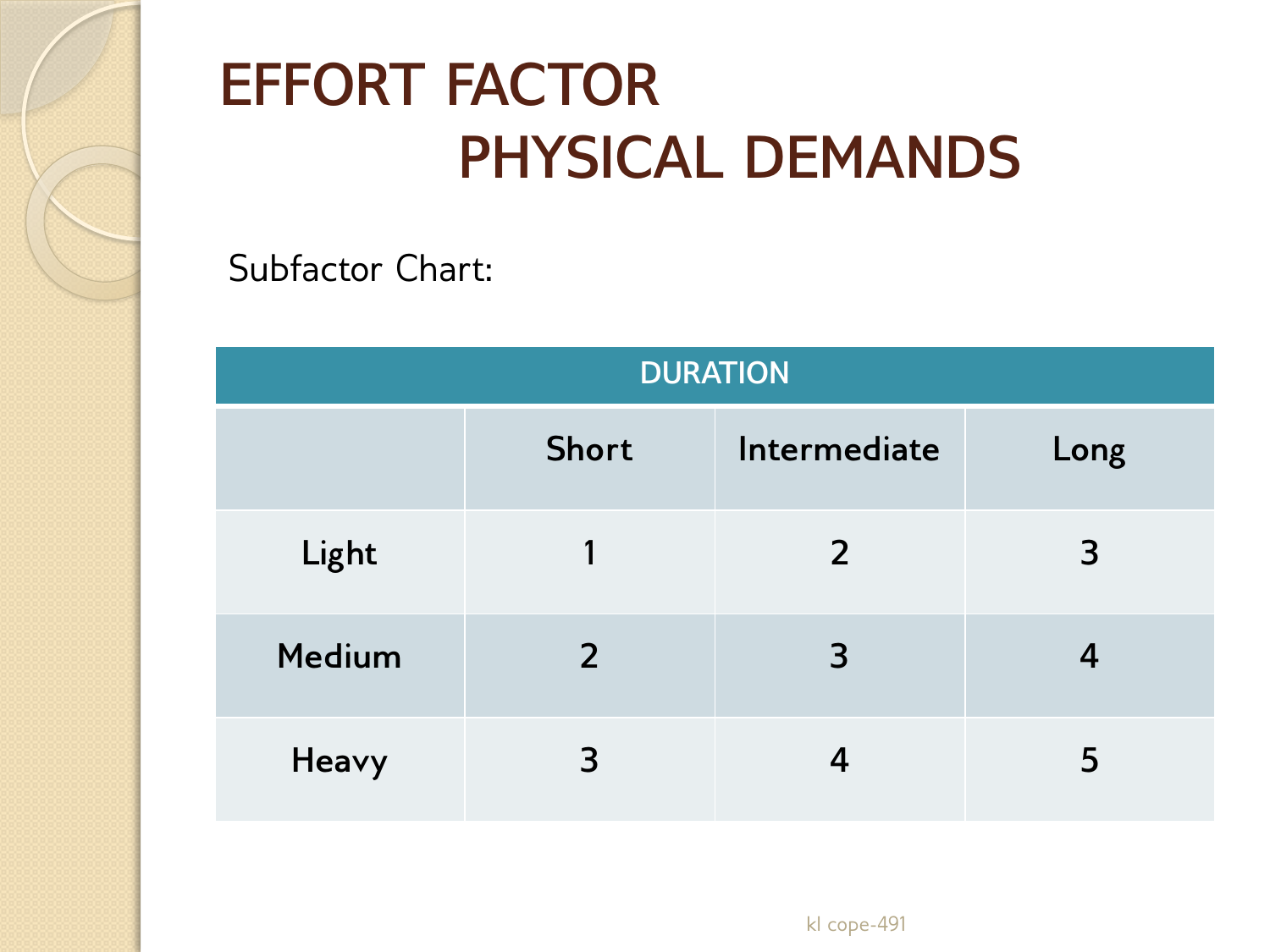

# EFFORT FACTOR	                            PHYSICAL DEMANDS
Subfactor Chart:

| DURATION |  |  |  |
| --- | --- | --- | --- |
|  | Short | Intermediate | Long |
| Light | 1 | 2 | 3 |
| Medium | 2 | 3 | 4 |
| Heavy | 3 | 4 | 5 |
kl cope-491